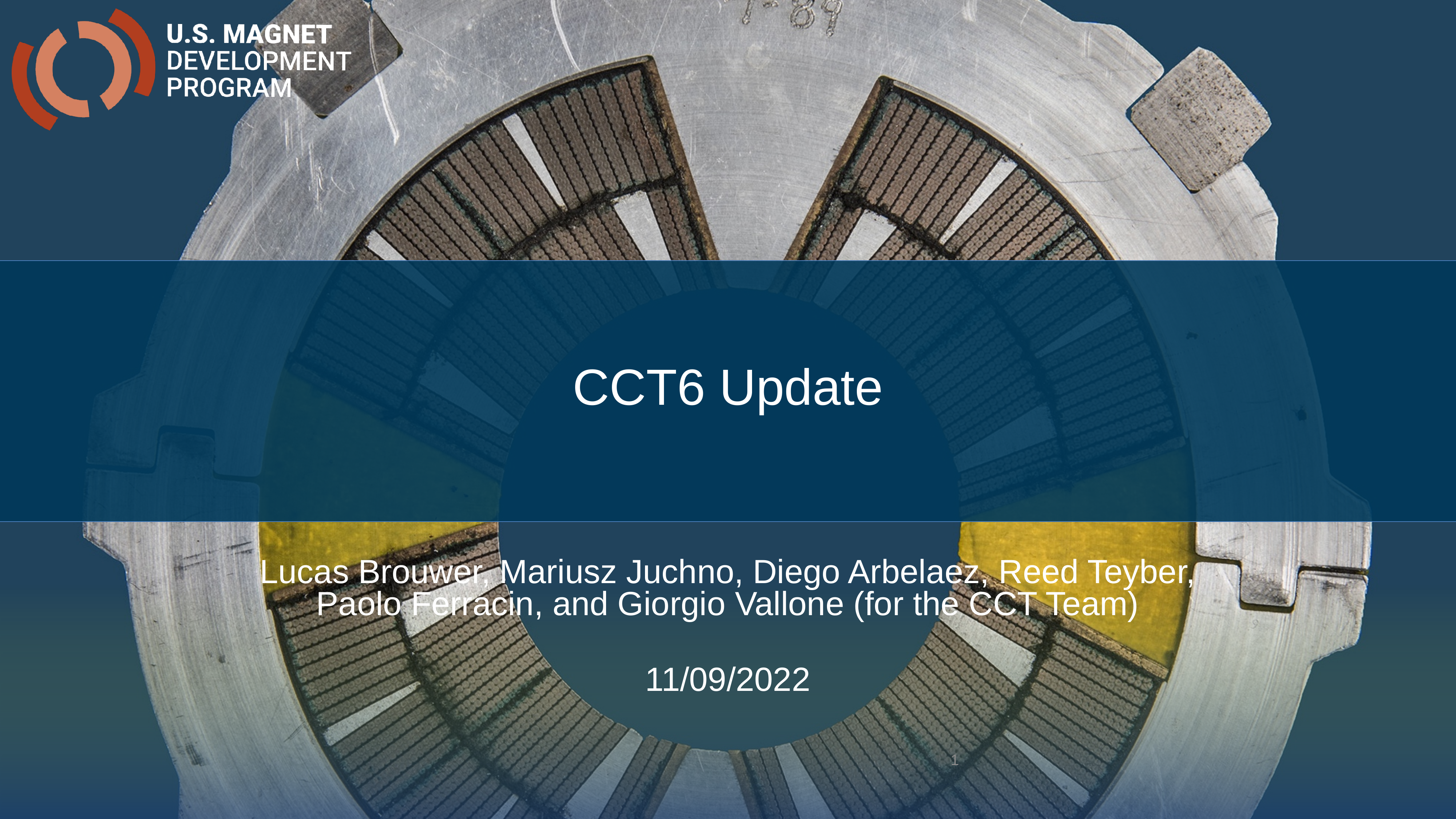

CCT6 Update
Lucas Brouwer, Mariusz Juchno, Diego Arbelaez, Reed Teyber, Paolo Ferracin, and Giorgio Vallone (for the CCT Team)

11/09/2022
1